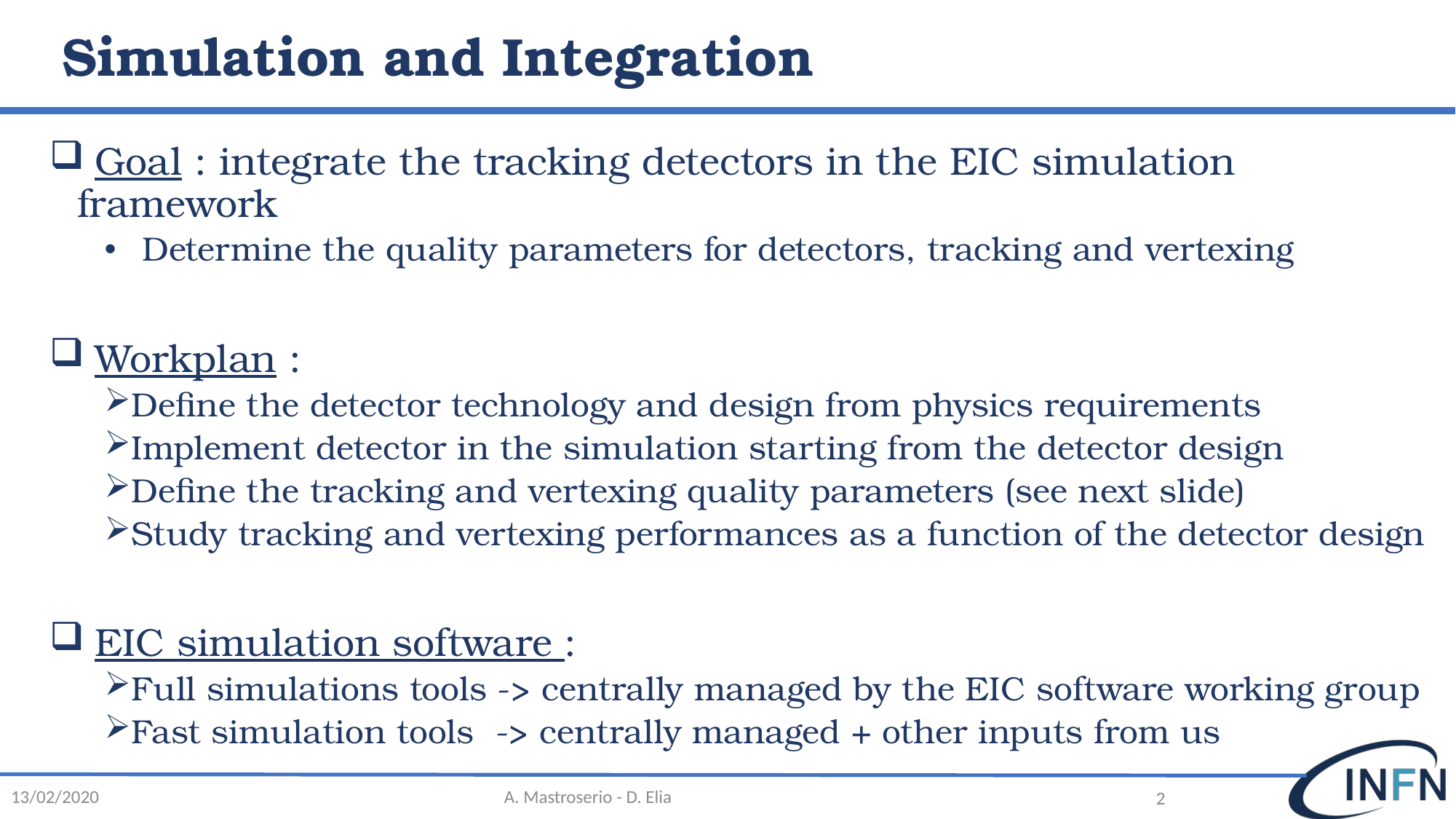

# Simulation and Integration
 Goal : integrate the tracking detectors in the EIC simulation framework
 Determine the quality parameters for detectors, tracking and vertexing

 Workplan :
Define the detector technology and design from physics requirements
Implement detector in the simulation starting from the detector design
Define the tracking and vertexing quality parameters (see next slide)
Study tracking and vertexing performances as a function of the detector design

 EIC simulation software :
Full simulations tools -> centrally managed by the EIC software working group
Fast simulation tools  -> centrally managed + other inputs from us
13/02/2020
A. Mastroserio - D. Elia
2